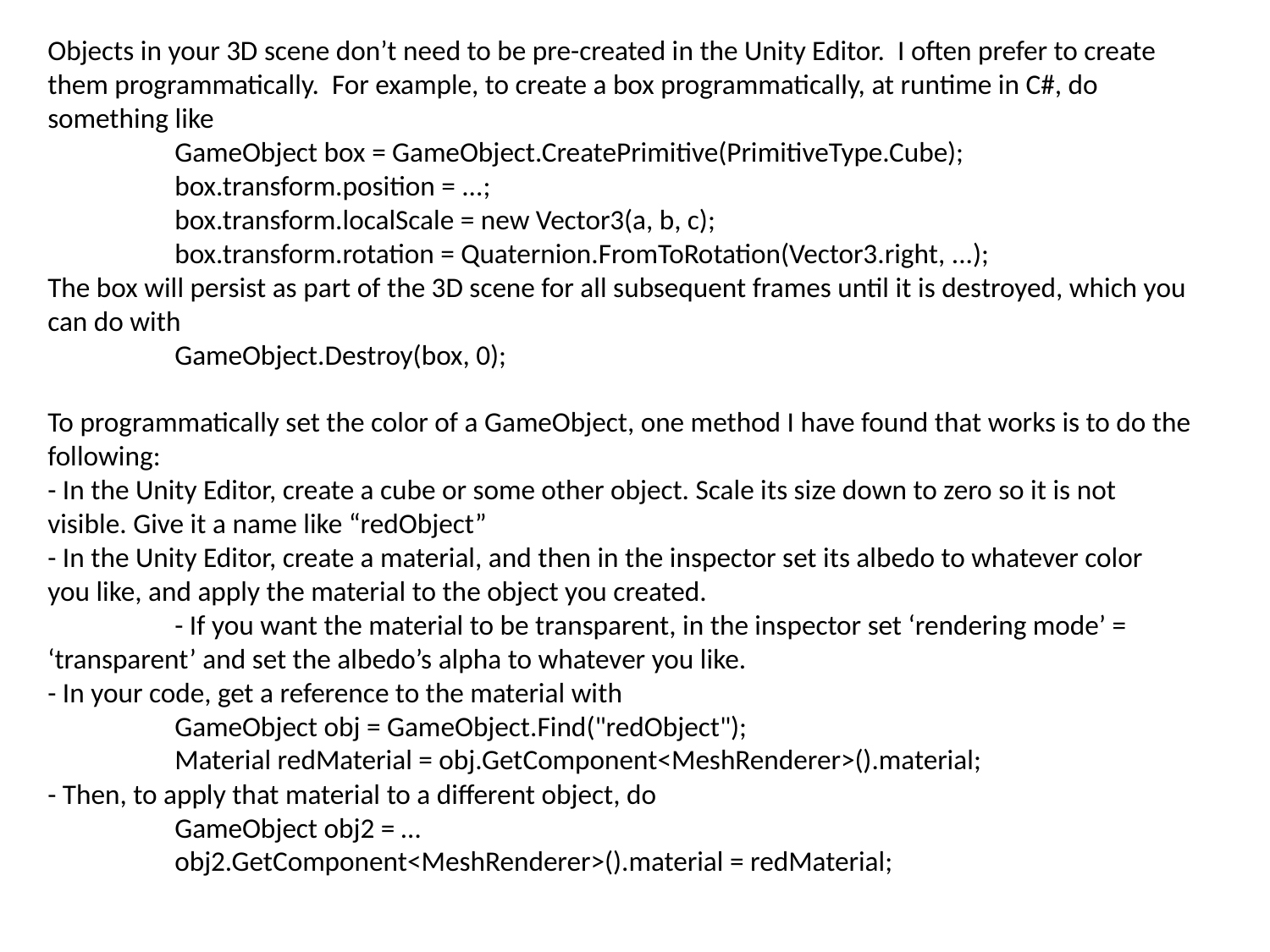

Objects in your 3D scene don’t need to be pre-created in the Unity Editor.  I often prefer to create them programmatically.  For example, to create a box programmatically, at runtime in C#, do something like
	GameObject box = GameObject.CreatePrimitive(PrimitiveType.Cube);
	box.transform.position = ...;
	box.transform.localScale = new Vector3(a, b, c);
	box.transform.rotation = Quaternion.FromToRotation(Vector3.right, ...);
The box will persist as part of the 3D scene for all subsequent frames until it is destroyed, which you can do with
	GameObject.Destroy(box, 0);

To programmatically set the color of a GameObject, one method I have found that works is to do the following:
- In the Unity Editor, create a cube or some other object. Scale its size down to zero so it is not visible. Give it a name like “redObject”
- In the Unity Editor, create a material, and then in the inspector set its albedo to whatever color you like, and apply the material to the object you created.
	- If you want the material to be transparent, in the inspector set ‘rendering mode’ = ‘transparent’ and set the albedo’s alpha to whatever you like.
- In your code, get a reference to the material with
	GameObject obj = GameObject.Find("redObject");
	Material redMaterial = obj.GetComponent<MeshRenderer>().material;
- Then, to apply that material to a different object, do
	GameObject obj2 = …
	obj2.GetComponent<MeshRenderer>().material = redMaterial;